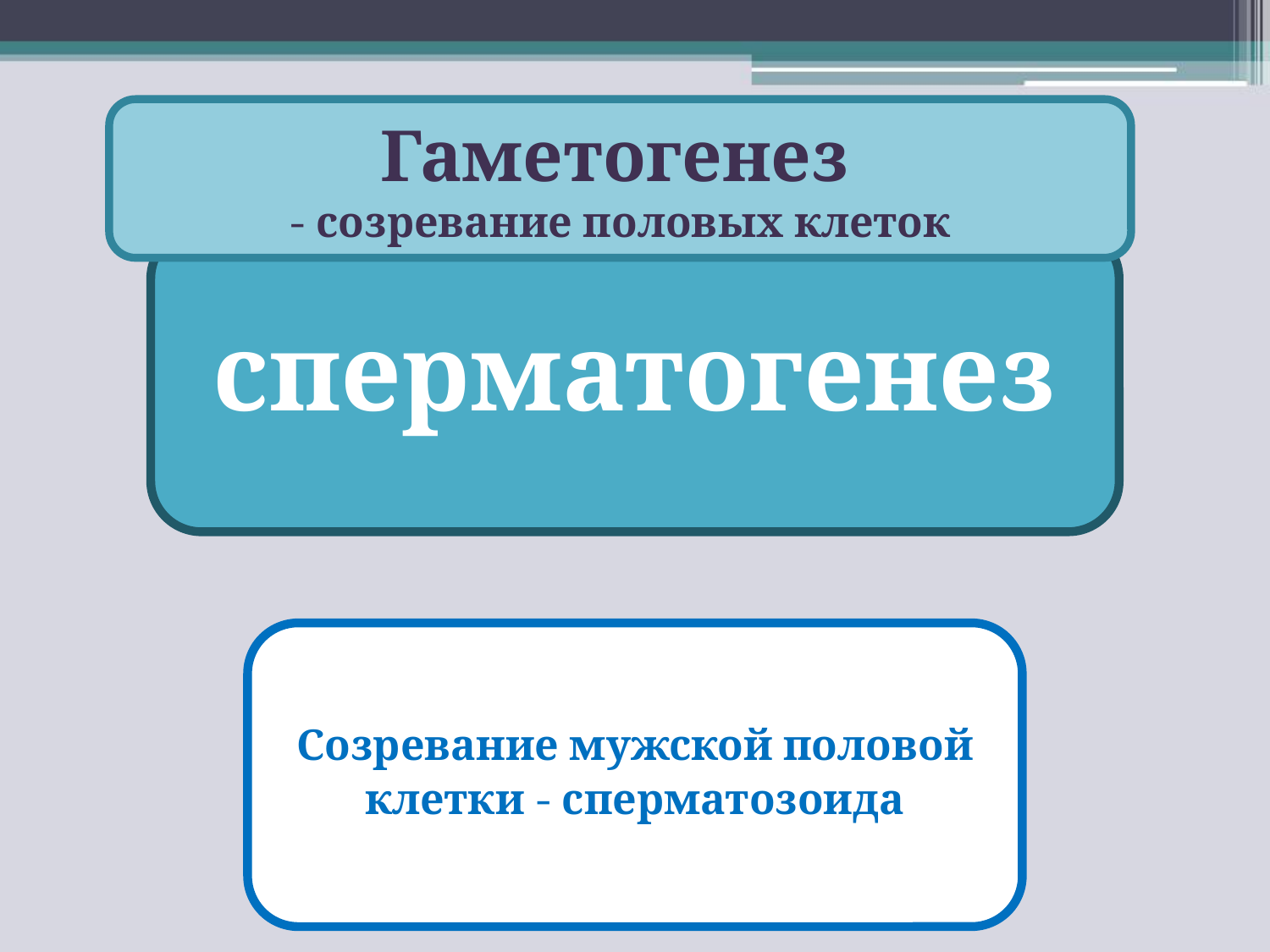

Гаметогенез
- созревание половых клеток
сперматогенез
Созревание мужской половой клетки - сперматозоида